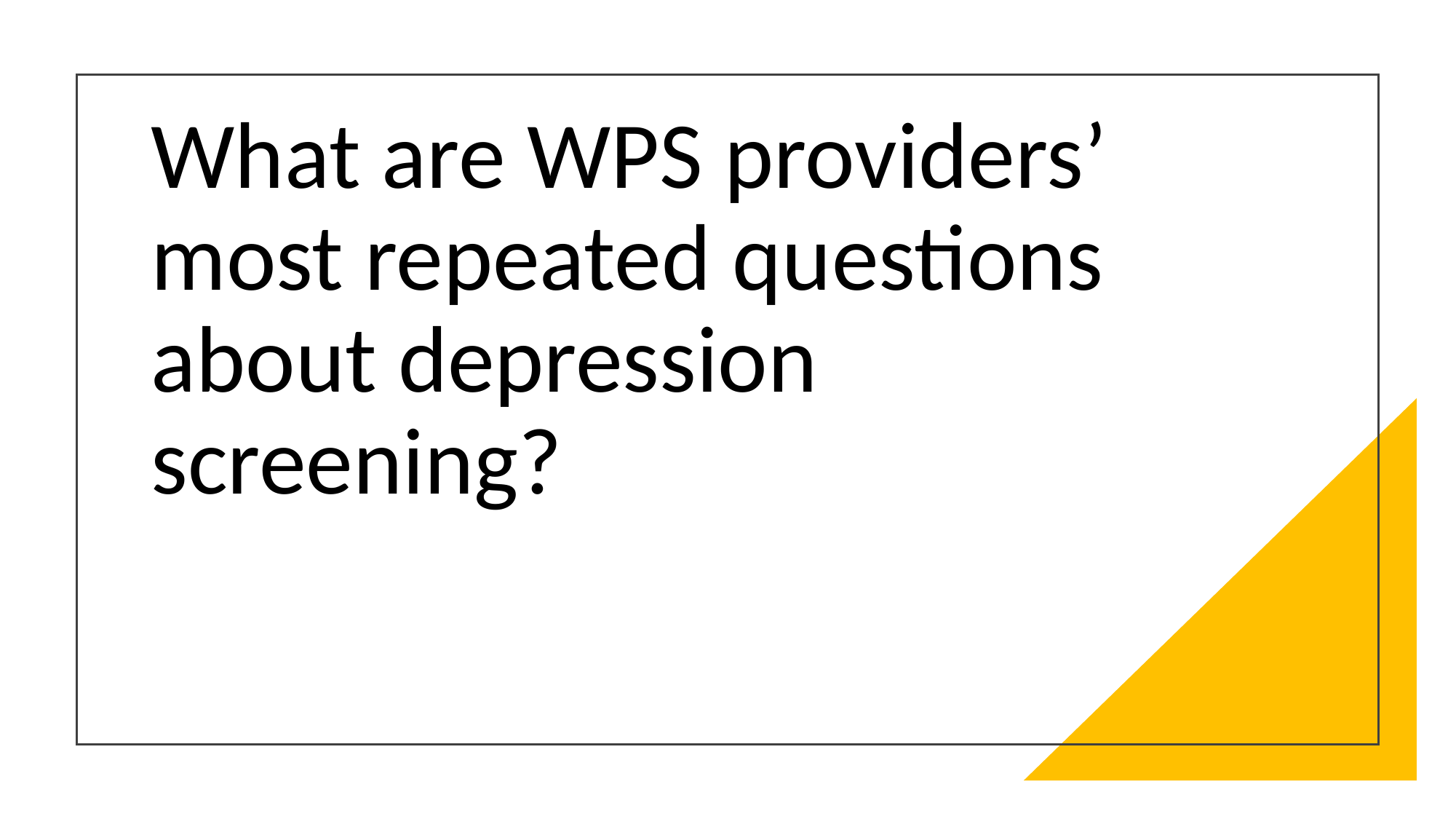

What are WPS providers’ most repeated questions about depression screening?